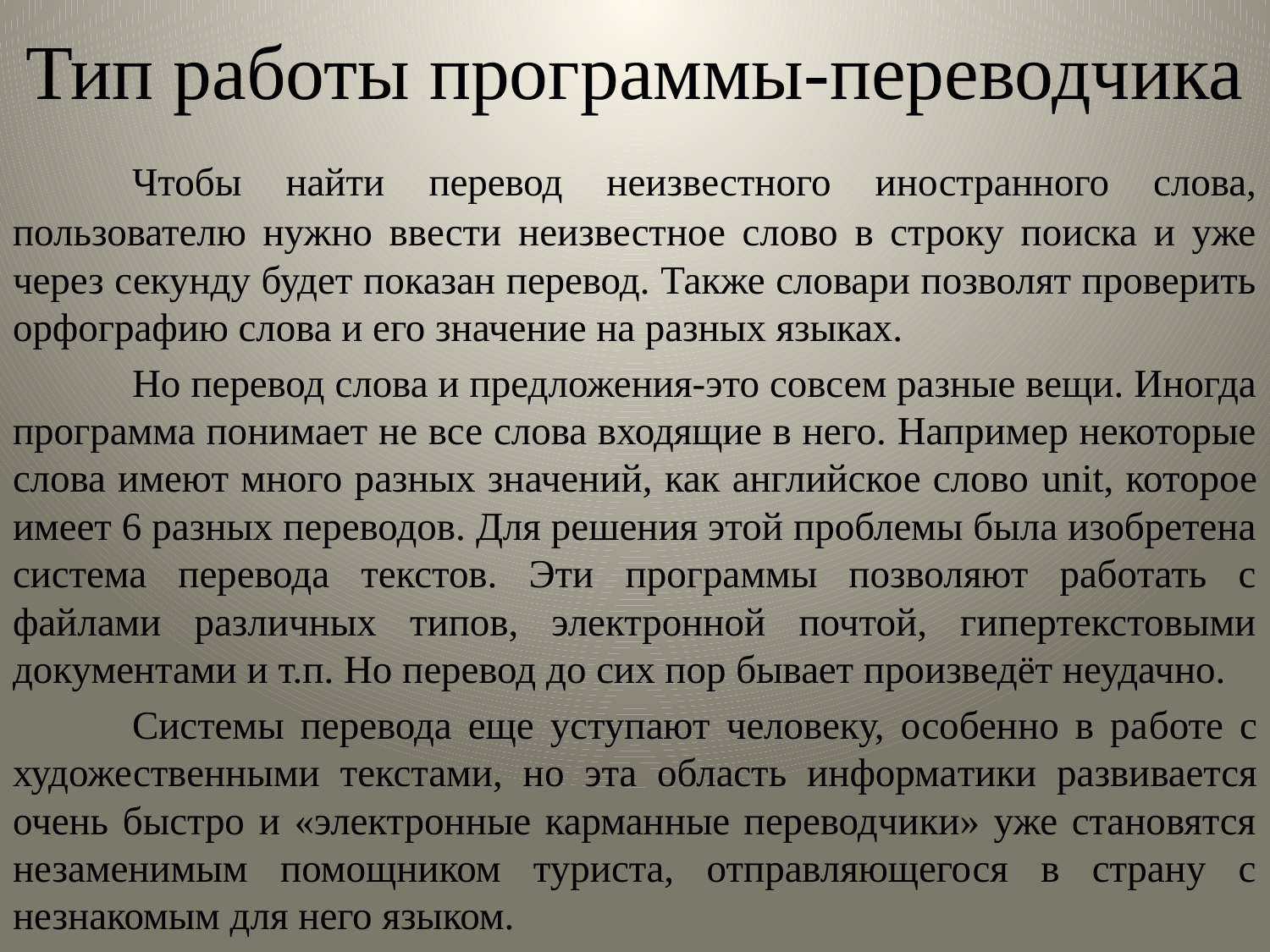

# Тип работы программы-переводчика
	Чтобы найти перевод неизвестного иностранного слова, пользователю нужно ввести неизвестное слово в строку поиска и уже через секунду будет показан перевод. Также словари позволят проверить орфографию слова и его значение на разных языках.
	Но перевод слова и предложения-это совсем разные вещи. Иногда программа понимает не все слова входящие в него. Например некоторые слова имеют много разных значений, как английское слово unit, которое имеет 6 разных переводов. Для решения этой проблемы была изобретена система перевода текстов. Эти программы позволяют работать с файлами различных типов, электронной почтой, гипертекстовыми документами и т.п. Но перевод до сих пор бывает произведёт неудачно.
	Системы перевода еще уступают человеку, особенно в ра­боте с художественными текстами, но эта область информа­тики развивается очень быстро и «электронные карманные переводчики» уже становятся незаменимым помощником туриста, отправляющегося в страну с незнакомым для него языком.